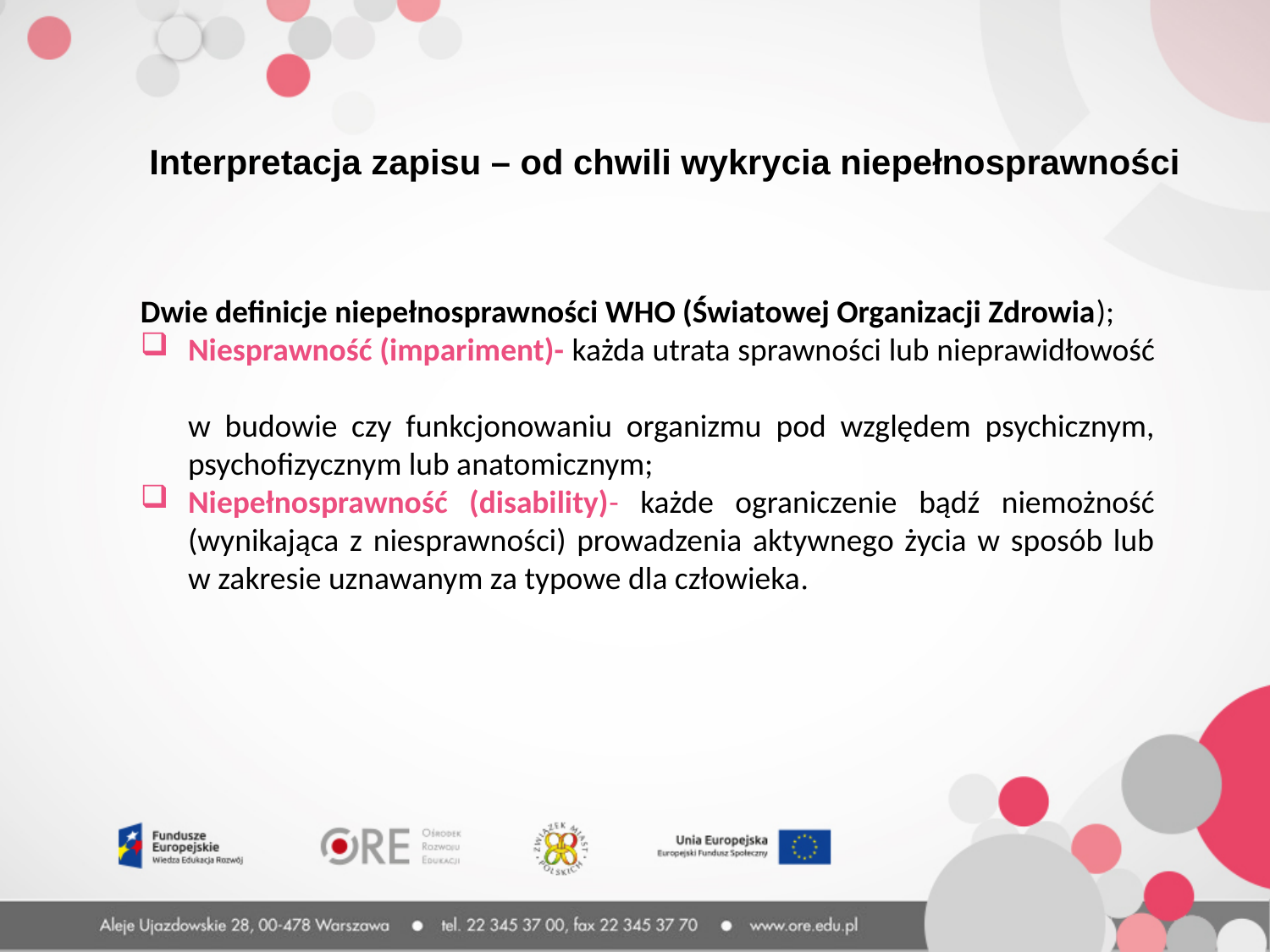

Interpretacja zapisu – od chwili wykrycia niepełnosprawności

Dwie definicje niepełnosprawności WHO (Światowej Organizacji Zdrowia);
Niesprawność (impariment)- każda utrata sprawności lub nieprawidłowość
w budowie czy funkcjonowaniu organizmu pod względem psychicznym, psychofizycznym lub anatomicznym;
Niepełnosprawność (disability)- każde ograniczenie bądź niemożność (wynikająca z niesprawności) prowadzenia aktywnego życia w sposób lub w zakresie uznawanym za typowe dla człowieka.